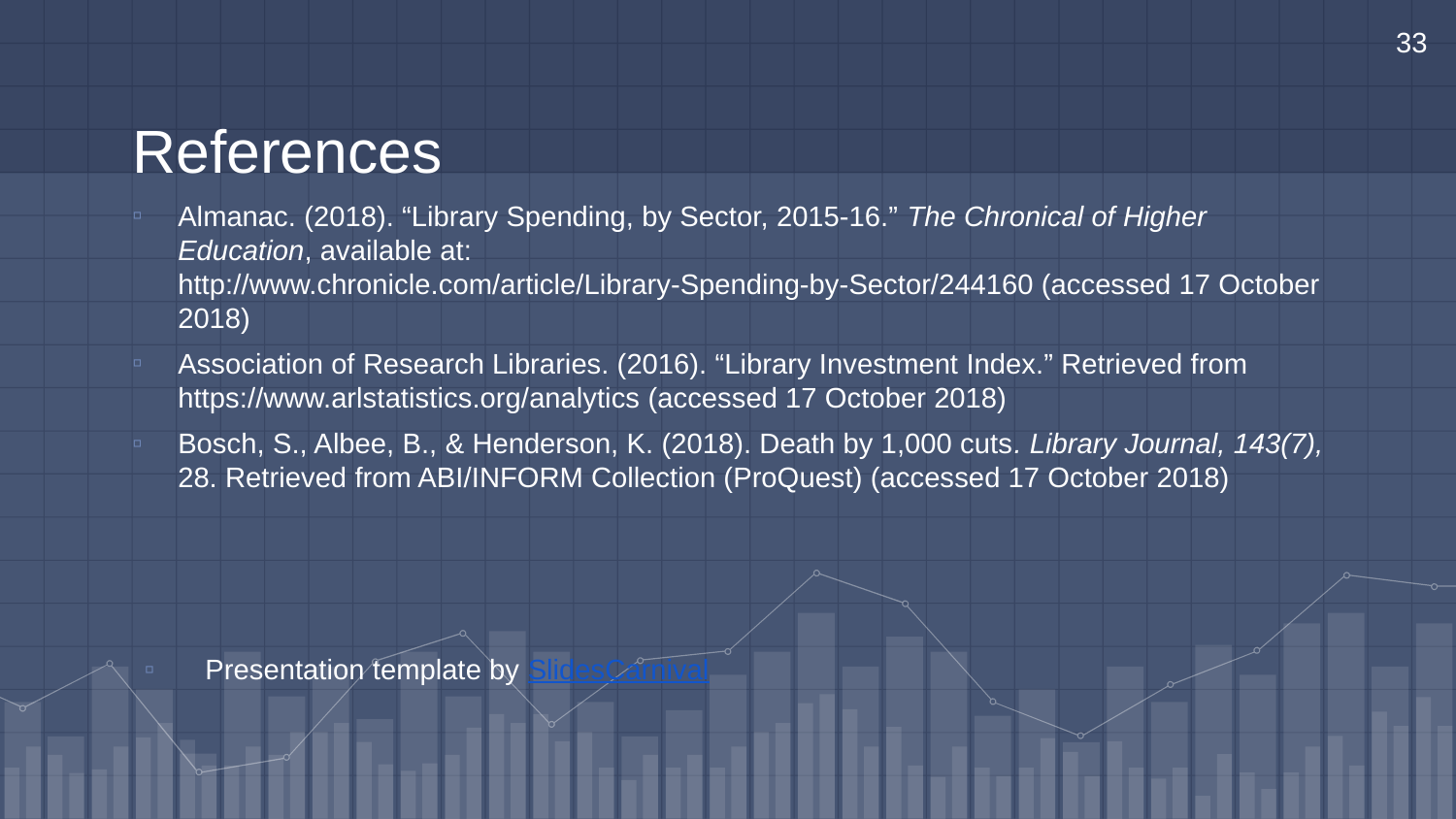

33
# References
Almanac. (2018). “Library Spending, by Sector, 2015-16.” The Chronical of Higher Education, available at: http://www.chronicle.com/article/Library-Spending-by-Sector/244160 (accessed 17 October 2018)
Association of Research Libraries. (2016). “Library Investment Index.” Retrieved from https://www.arlstatistics.org/analytics (accessed 17 October 2018)
Bosch, S., Albee, B., & Henderson, K. (2018). Death by 1,000 cuts. Library Journal, 143(7), 28. Retrieved from ABI/INFORM Collection (ProQuest) (accessed 17 October 2018)

Presentation template by SlidesCarnival